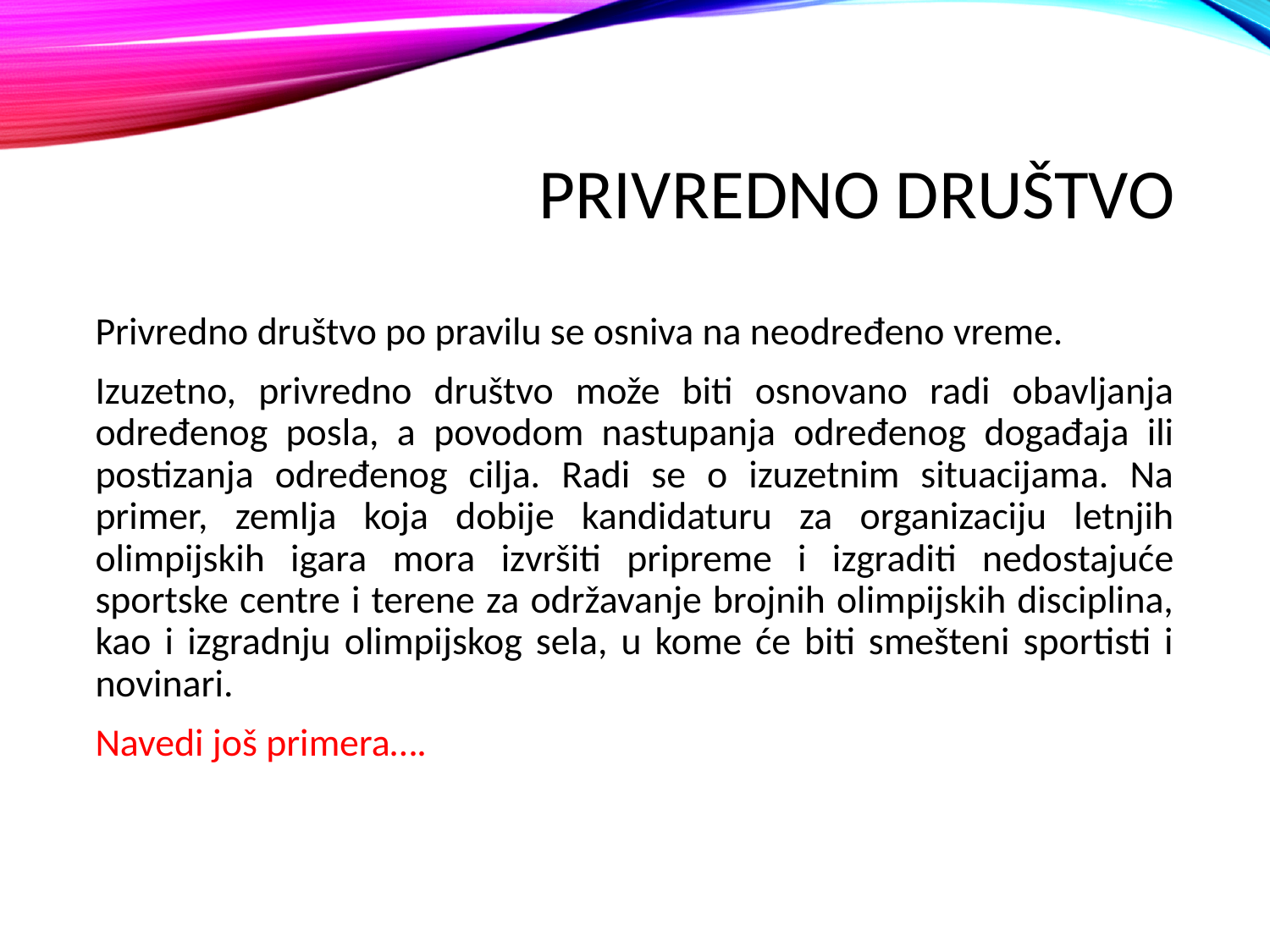

# Privredno društvo
Privredno društvo po pravilu se osniva na neodređeno vreme.
Izuzetno, privredno društvo može biti osnovano radi obavljanja određenog posla, a povodom nastupanja određenog događaja ili postizanja određenog cilja. Radi se o izuzetnim situacijama. Na primer, zemlja koja dobije kandidaturu za organizaciju letnjih olimpijskih igara mora izvršiti pripreme i izgraditi nedostajuće sportske centre i terene za održavanje brojnih olimpijskih disciplina, kao i izgradnju olimpijskog sela, u kome će biti smešteni sportisti i novinari.
Navedi još primera….